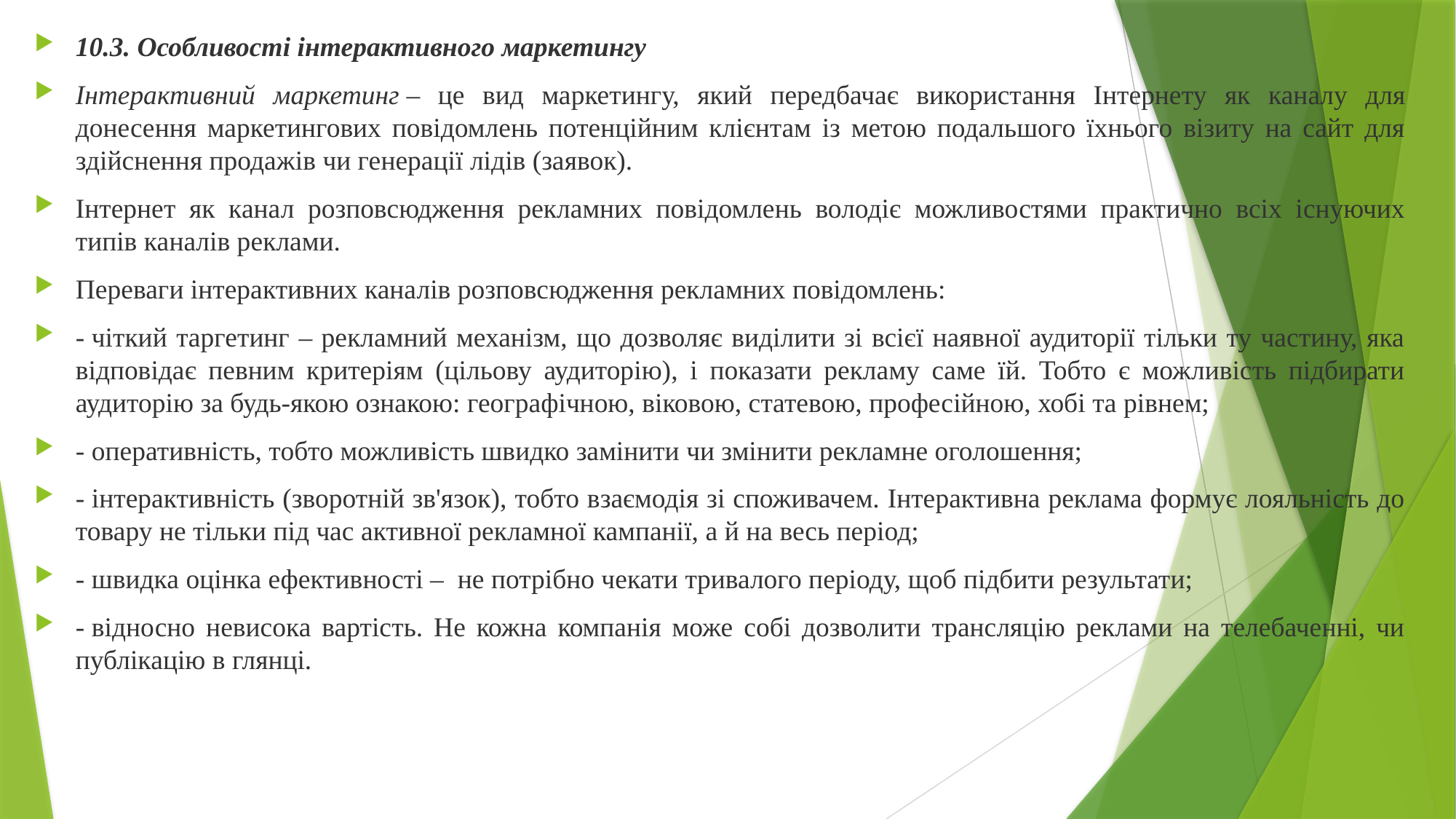

10.3. Особливості інтерактивного маркетингу
Інтерактивний маркетинг – це вид маркетингу, який передбачає використання Інтернету як каналу для донесення маркетингових повідомлень потенційним клієнтам із метою подальшого їхнього візиту на сайт для здійснення продажів чи генерації лідів (заявок).
Інтернет як канал розповсюдження рекламних повідомлень володіє можливостями практично всіх існуючих типів каналів реклами.
Переваги інтерактивних каналів розповсюдження рекламних повідомлень:
- чіткий таргетинг – рекламний механізм, що дозволяє виділити зі всієї наявної аудиторії тільки ту частину, яка відповідає певним критеріям (цільову аудиторію), і показати рекламу саме їй. Тобто є можливість підбирати аудиторію за будь-якою ознакою: географічною, віковою, статевою, професійною, хобі та рівнем;
- оперативність, тобто можливість швидко замінити чи змінити рекламне оголошення;
- інтерактивність (зворотній зв'язок), тобто взаємодія зі споживачем. Інтерактивна реклама формує лояльність до товару не тільки під час активної рекламної кампанії, а й на весь період;
- швидка оцінка ефективності –  не потрібно чекати тривалого періоду, щоб підбити результати;
- відносно невисока вартість. Не кожна компанія може собі дозволити трансляцію реклами на телебаченні, чи публікацію в глянці.